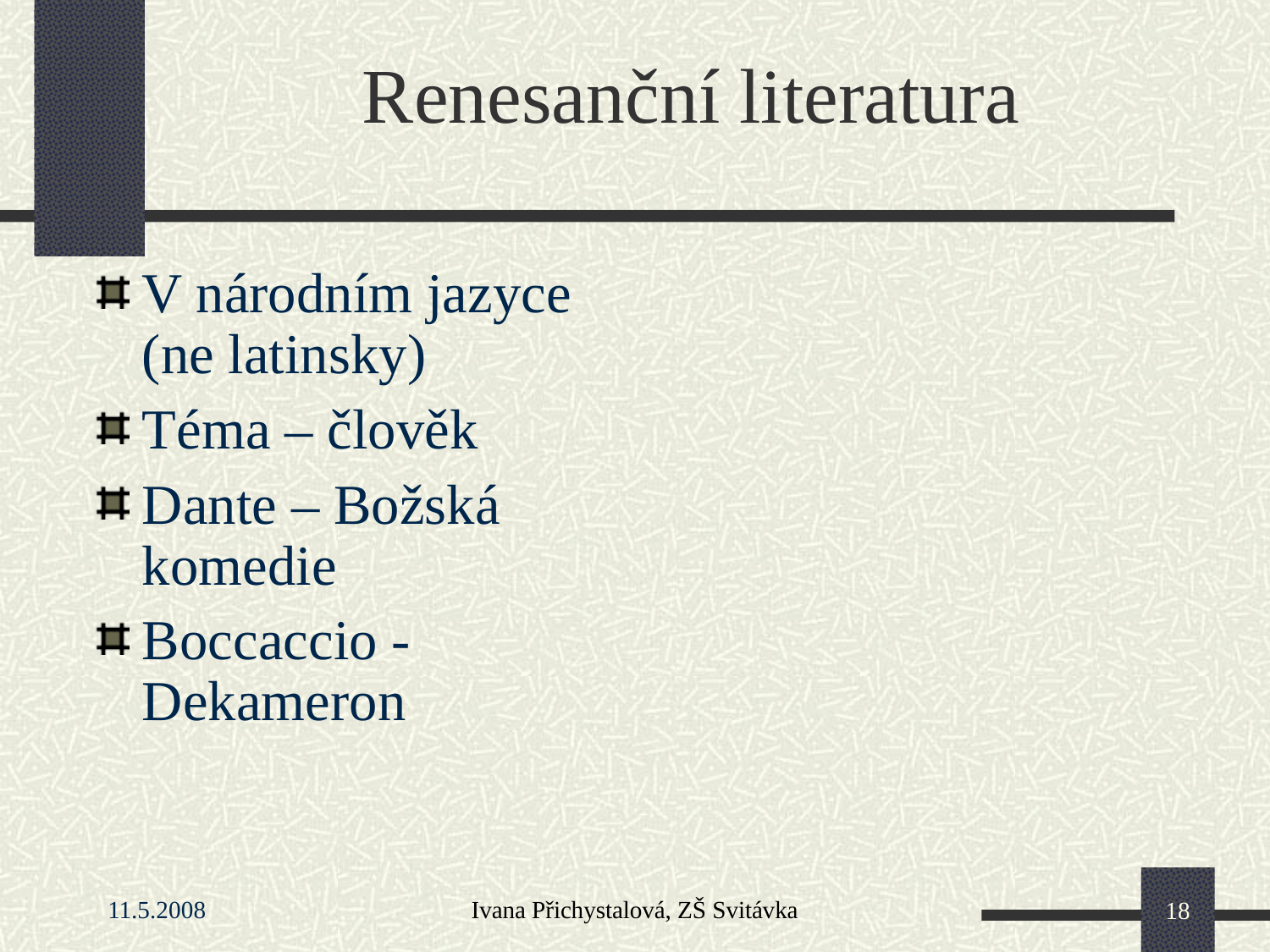

Renesanční literatura
V národním jazyce (ne latinsky)‏
Téma – člověk
Dante – Božská komedie
Boccaccio - Dekameron
11.5.2008
Ivana Přichystalová, ZŠ Svitávka
18